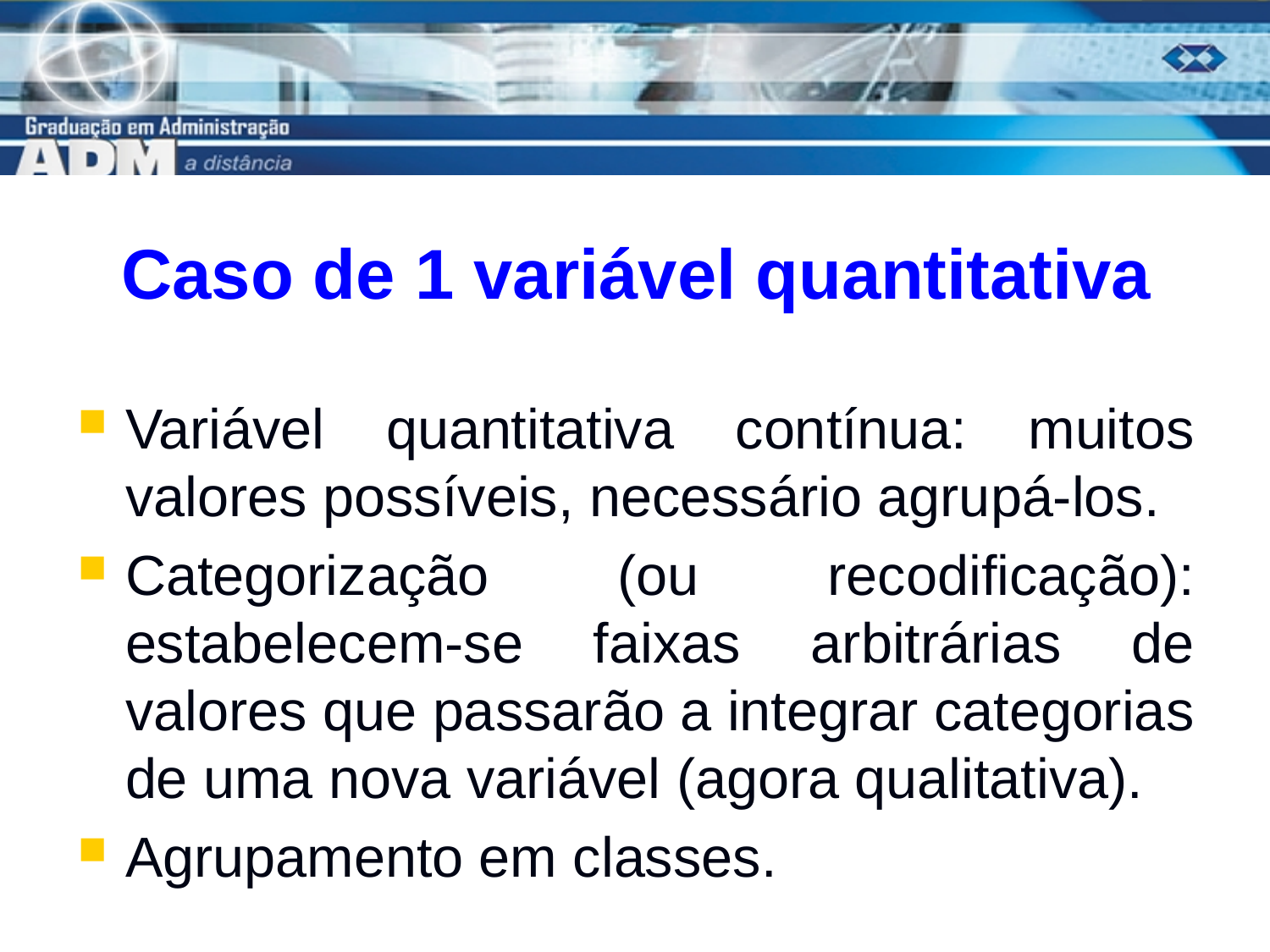

# Caso de 1 variável quantitativa
Variável quantitativa contínua: muitos valores possíveis, necessário agrupá-los.
Categorização (ou recodificação): estabelecem-se faixas arbitrárias de valores que passarão a integrar categorias de uma nova variável (agora qualitativa).
Agrupamento em classes.
11